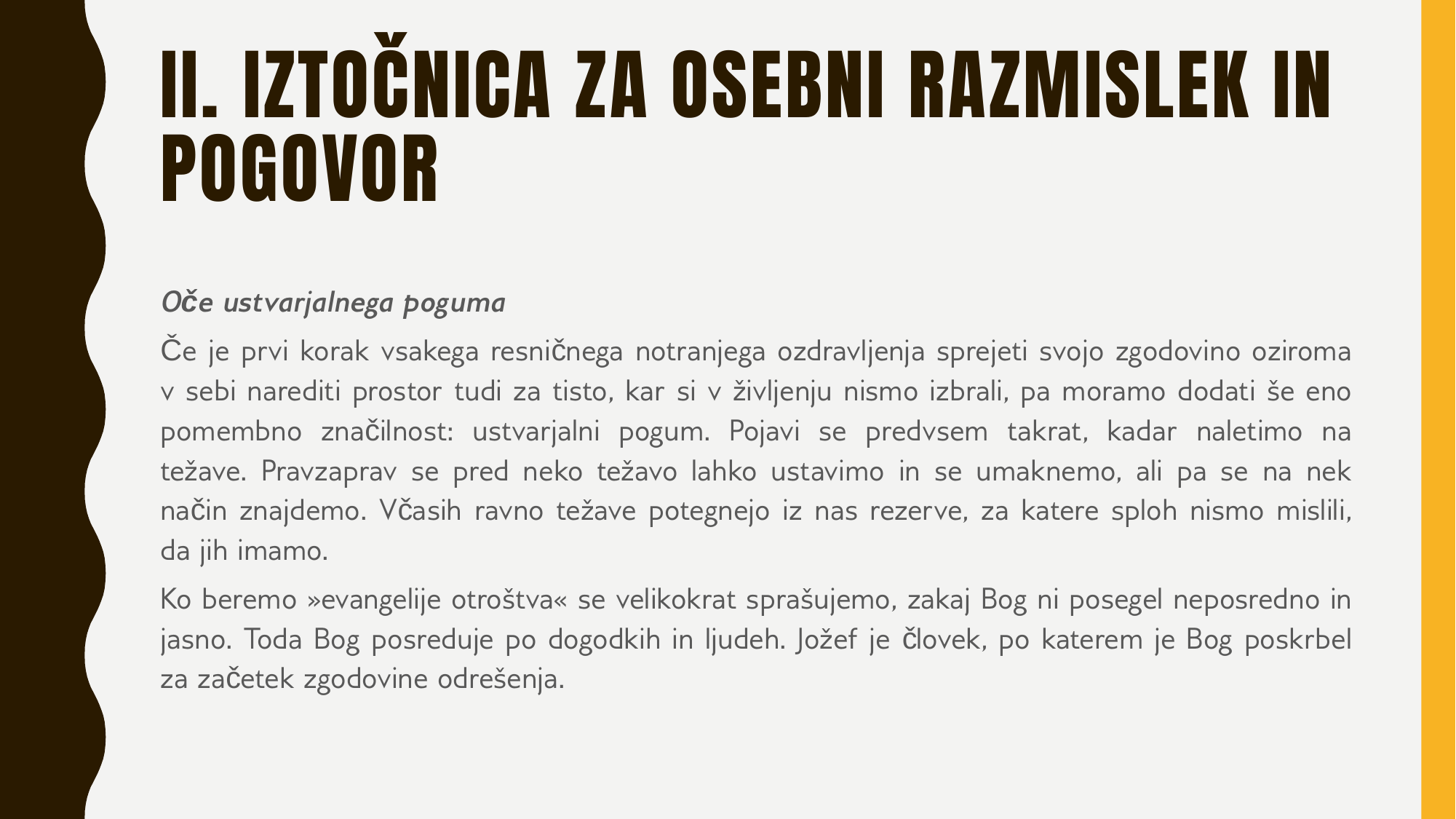

# II. IZTOČNICA ZA OSEBNI RAZMISLEK IN POGOVOR
Oče ustvarjalnega poguma
Če je prvi korak vsakega resničnega notranjega ozdravljenja sprejeti svojo zgodovino oziroma v sebi narediti prostor tudi za tisto, kar si v življenju nismo izbrali, pa moramo dodati še eno pomembno značilnost: ustvarjalni pogum. Pojavi se predvsem takrat, kadar naletimo na težave. Pravzaprav se pred neko težavo lahko ustavimo in se umaknemo, ali pa se na nek način znajdemo. Včasih ravno težave potegnejo iz nas rezerve, za katere sploh nismo mislili, da jih imamo.
Ko beremo »evangelije otroštva« se velikokrat sprašujemo, zakaj Bog ni posegel neposredno in jasno. Toda Bog posreduje po dogodkih in ljudeh. Jožef je človek, po katerem je Bog poskrbel za začetek zgodovine odrešenja.